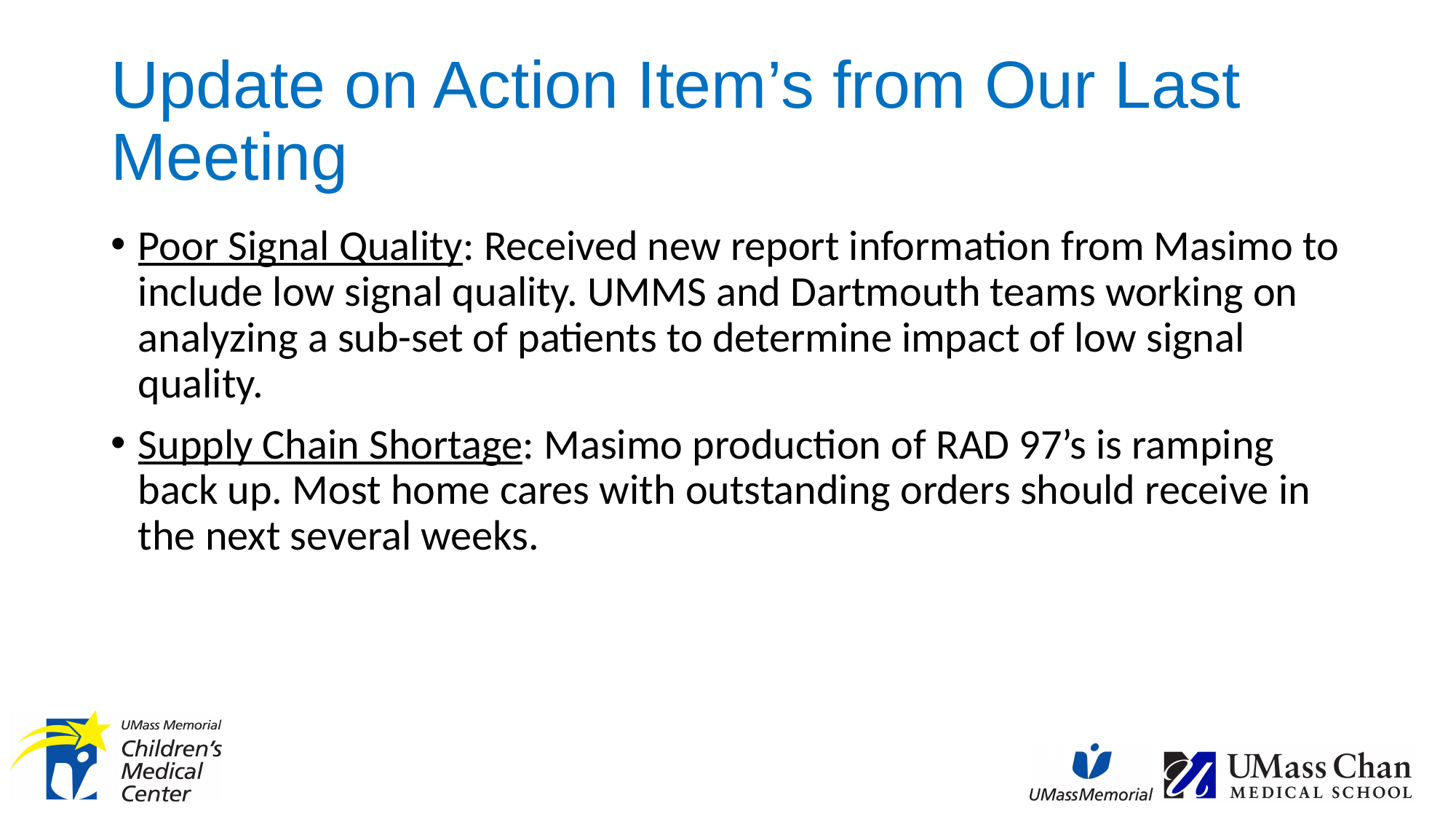

# Update on Action Item’s from Our Last Meeting
Poor Signal Quality: Received new report information from Masimo to include low signal quality. UMMS and Dartmouth teams working on analyzing a sub-set of patients to determine impact of low signal quality.
Supply Chain Shortage: Masimo production of RAD 97’s is ramping back up. Most home cares with outstanding orders should receive in the next several weeks.